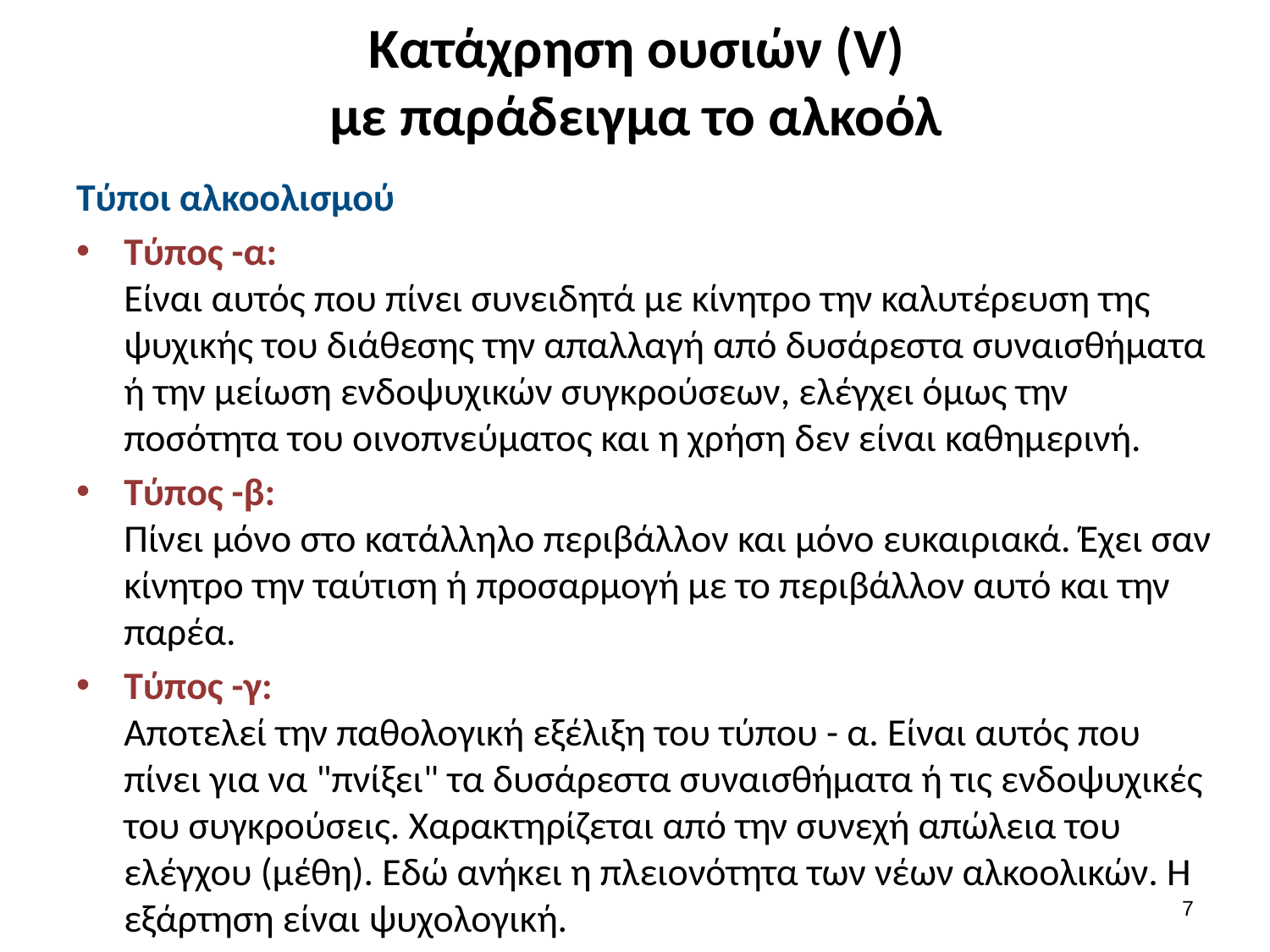

# Κατάχρηση ουσιών (V) με παράδειγμα το αλκοόλ
Τύποι αλκοολισμού
Τύπος -α:
Είναι αυτός που πίνει συνειδητά με κίνητρο την καλυτέρευση της ψυχικής του διάθεσης την απαλλαγή από δυσάρεστα συναισθήματα ή την μείωση ενδοψυχικών συγκρούσεων, ελέγχει όμως την ποσότητα του οινοπνεύματος και η χρήση δεν είναι καθημερινή.
Τύπος -β:
Πίνει μόνο στο κατάλληλο περιβάλλον και μόνο ευκαιριακά. Έχει σαν κίνητρο την ταύτιση ή προσαρμογή με το περιβάλλον αυτό και την παρέα.
Τύπος -γ:
Αποτελεί την παθολογική εξέλιξη του τύπου - α. Είναι αυτός που πίνει για να "πνίξει" τα δυσάρεστα συναισθήματα ή τις ενδοψυχικές του συγκρούσεις. Χαρακτηρίζεται από την συνεχή απώλεια του ελέγχου (μέθη). Εδώ ανήκει η πλειονότητα των νέων αλκοολικών. Η εξάρτηση είναι ψυχολογική.
7